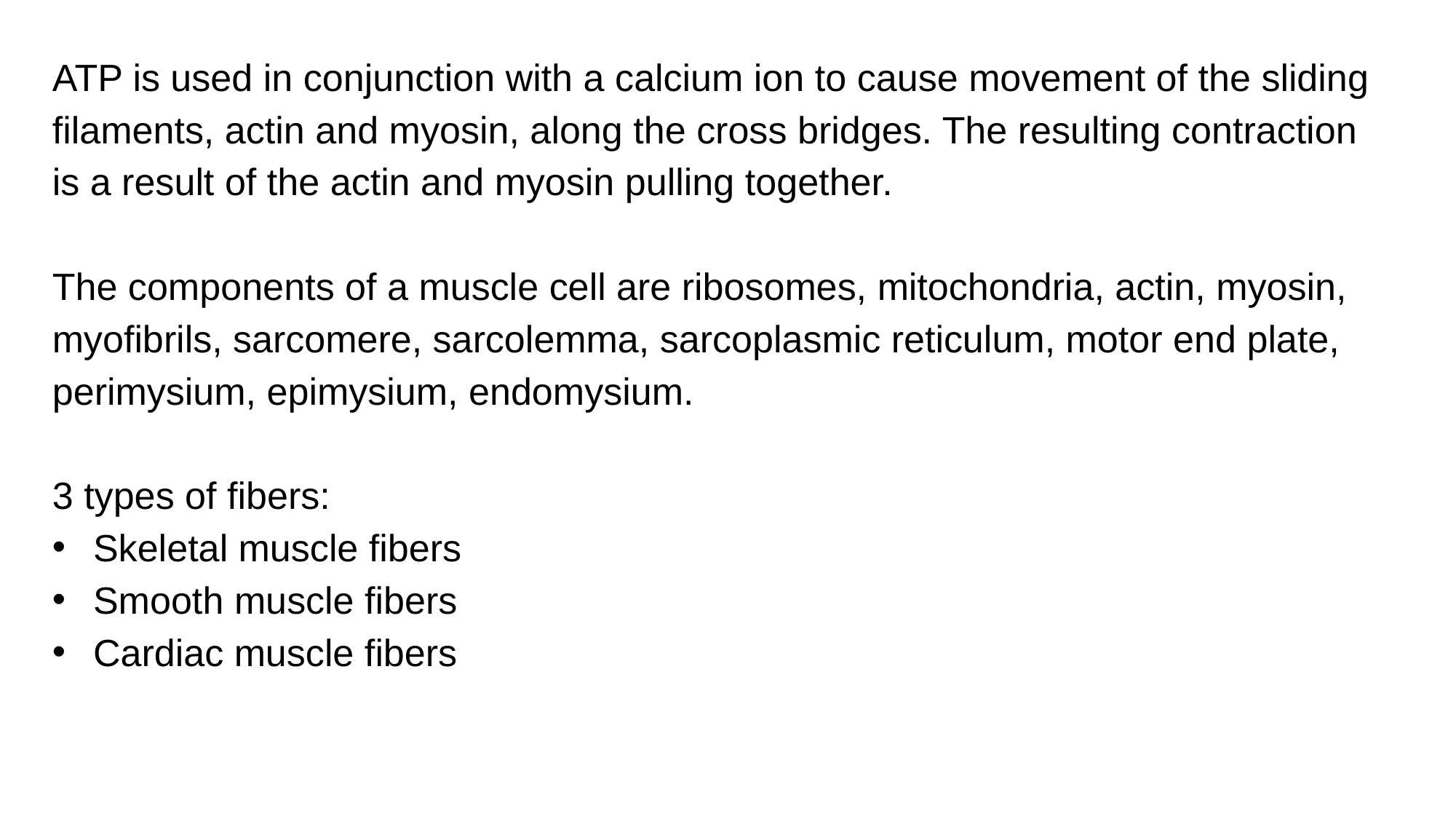

ATP is used in conjunction with a calcium ion to cause movement of the sliding filaments, actin and myosin, along the cross bridges. The resulting contraction is a result of the actin and myosin pulling together.

The components of a muscle cell are ribosomes, mitochondria, actin, myosin, myofibrils, sarcomere, sarcolemma, sarcoplasmic reticulum, motor end plate, perimysium, epimysium, endomysium.

3 types of fibers:
Skeletal muscle fibers
Smooth muscle fibers
Cardiac muscle fibers